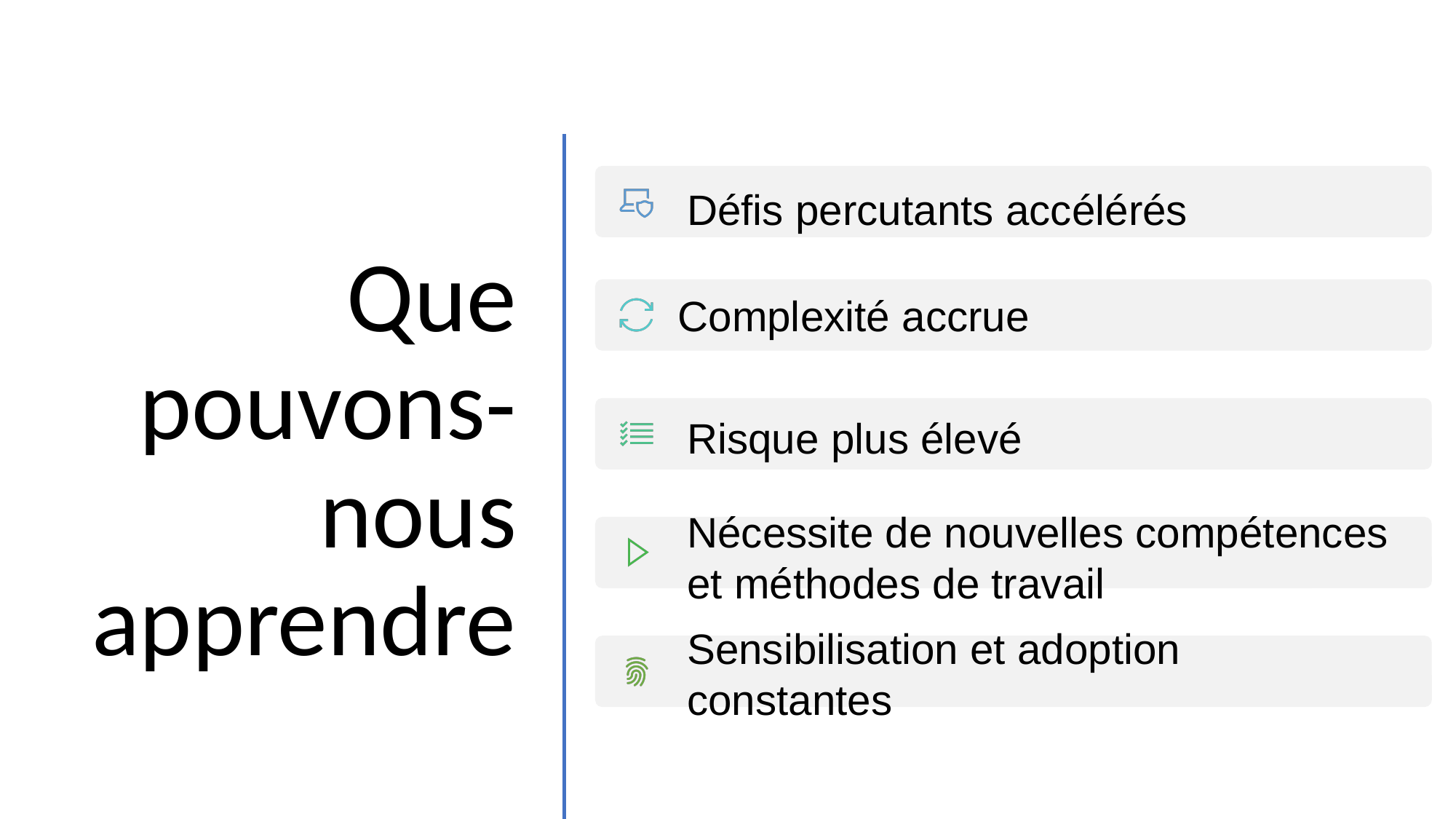

Défis percutants accélérés
Complexité accrue
Risque plus élevé
Nécessite de nouvelles compétences et méthodes de travail
Sensibilisation et adoption constantes
# Que pouvons-nous apprendre